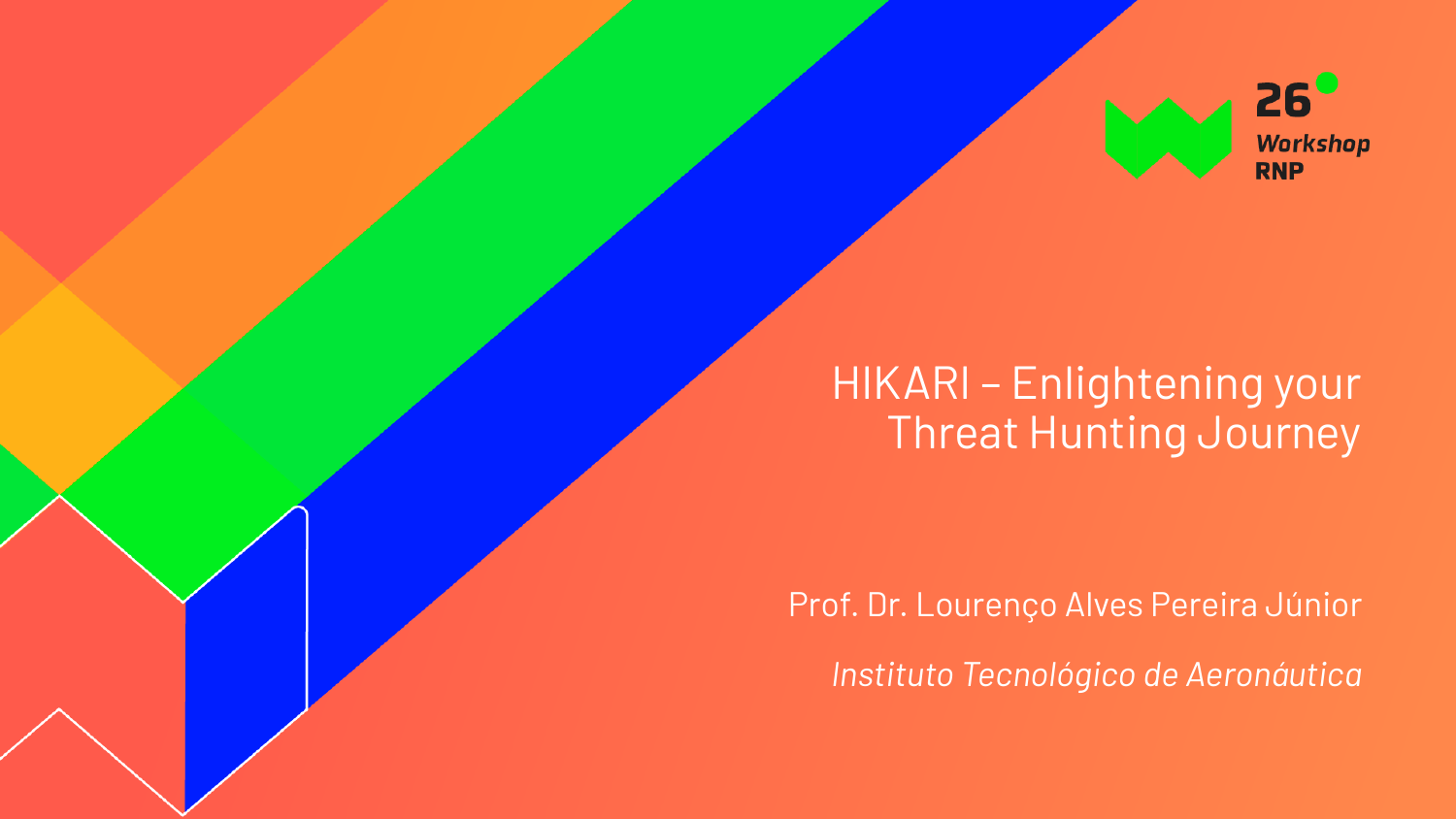

# HIKARI – Enlightening your Threat Hunting Journey
Prof. Dr. Lourenço Alves Pereira Júnior
Instituto Tecnológico de Aeronáutica